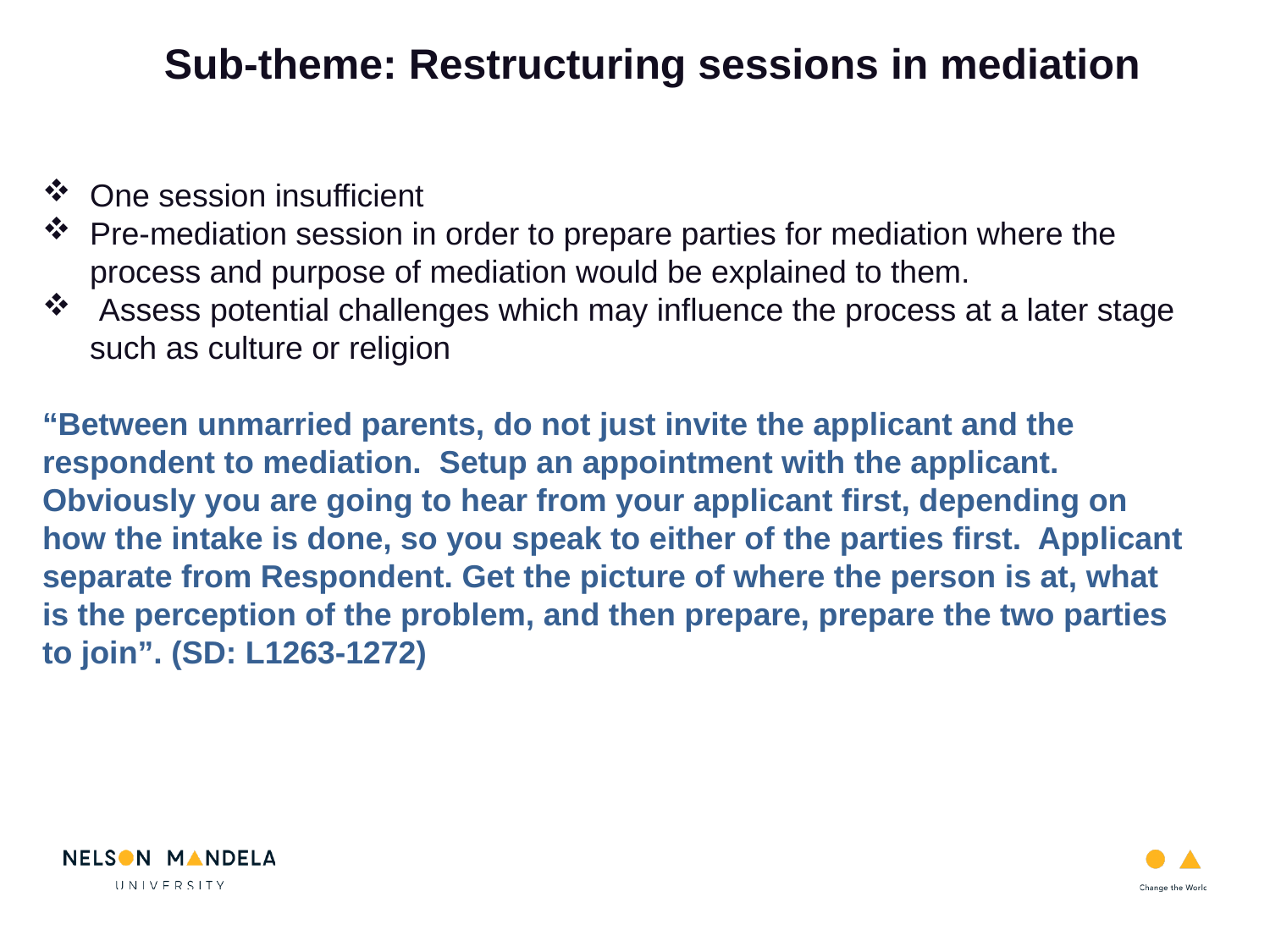

Sub-theme: Restructuring sessions in mediation

One session insufficient
Pre-mediation session in order to prepare parties for mediation where the process and purpose of mediation would be explained to them.
 Assess potential challenges which may influence the process at a later stage such as culture or religion

“Between unmarried parents, do not just invite the applicant and the respondent to mediation.  Setup an appointment with the applicant.  Obviously you are going to hear from your applicant first, depending on how the intake is done, so you speak to either of the parties first.  Applicant separate from Respondent. Get the picture of where the person is at, what is the perception of the problem, and then prepare, prepare the two parties to join”. (SD: L1263-1272)